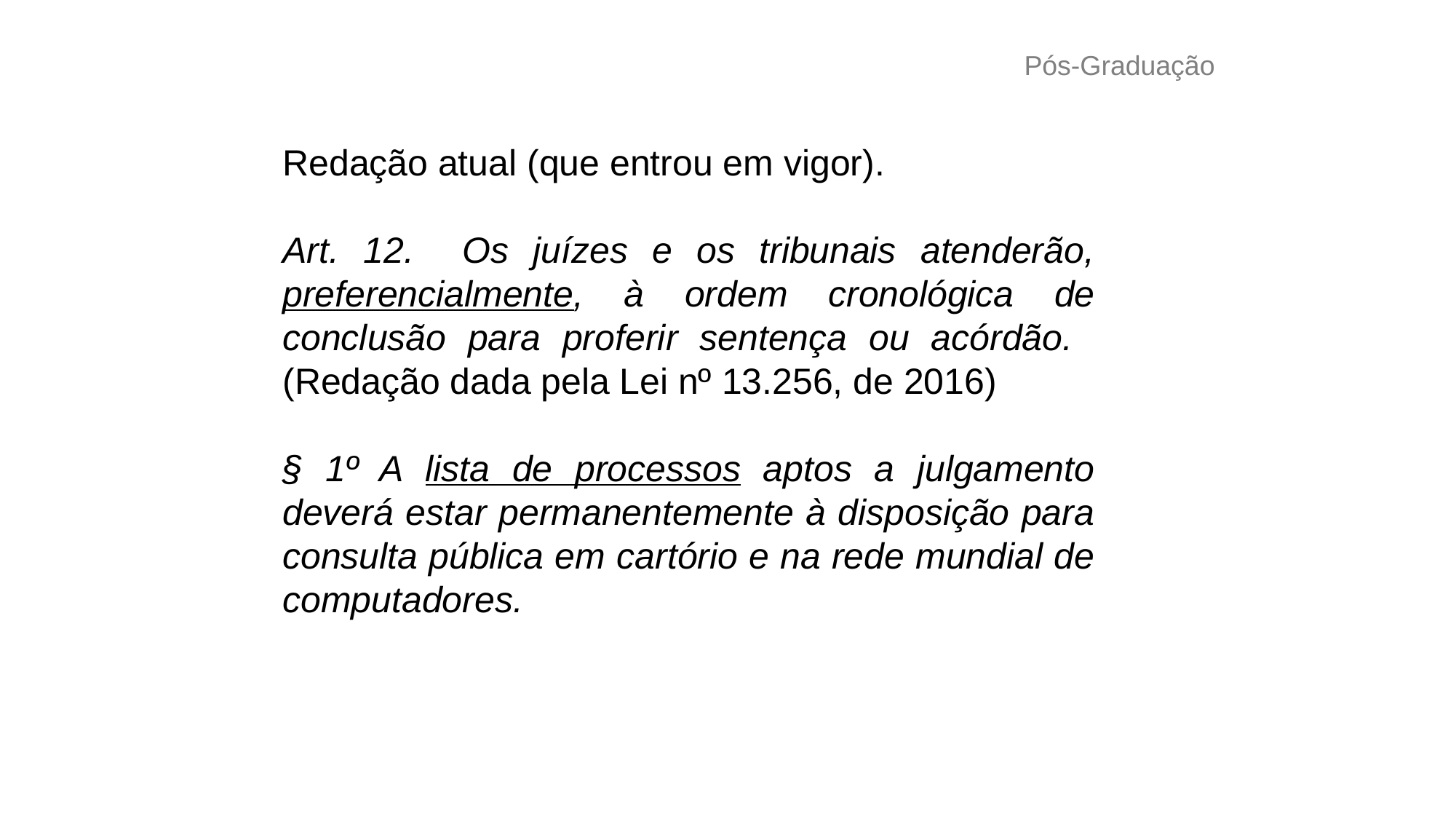

# Pós-Graduação
Redação atual (que entrou em vigor).

Art. 12.  Os juízes e os tribunais atenderão, preferencialmente, à ordem cronológica de conclusão para proferir sentença ou acórdão.  (Redação dada pela Lei nº 13.256, de 2016)

§ 1º A lista de processos aptos a julgamento deverá estar permanentemente à disposição para consulta pública em cartório e na rede mundial de computadores.